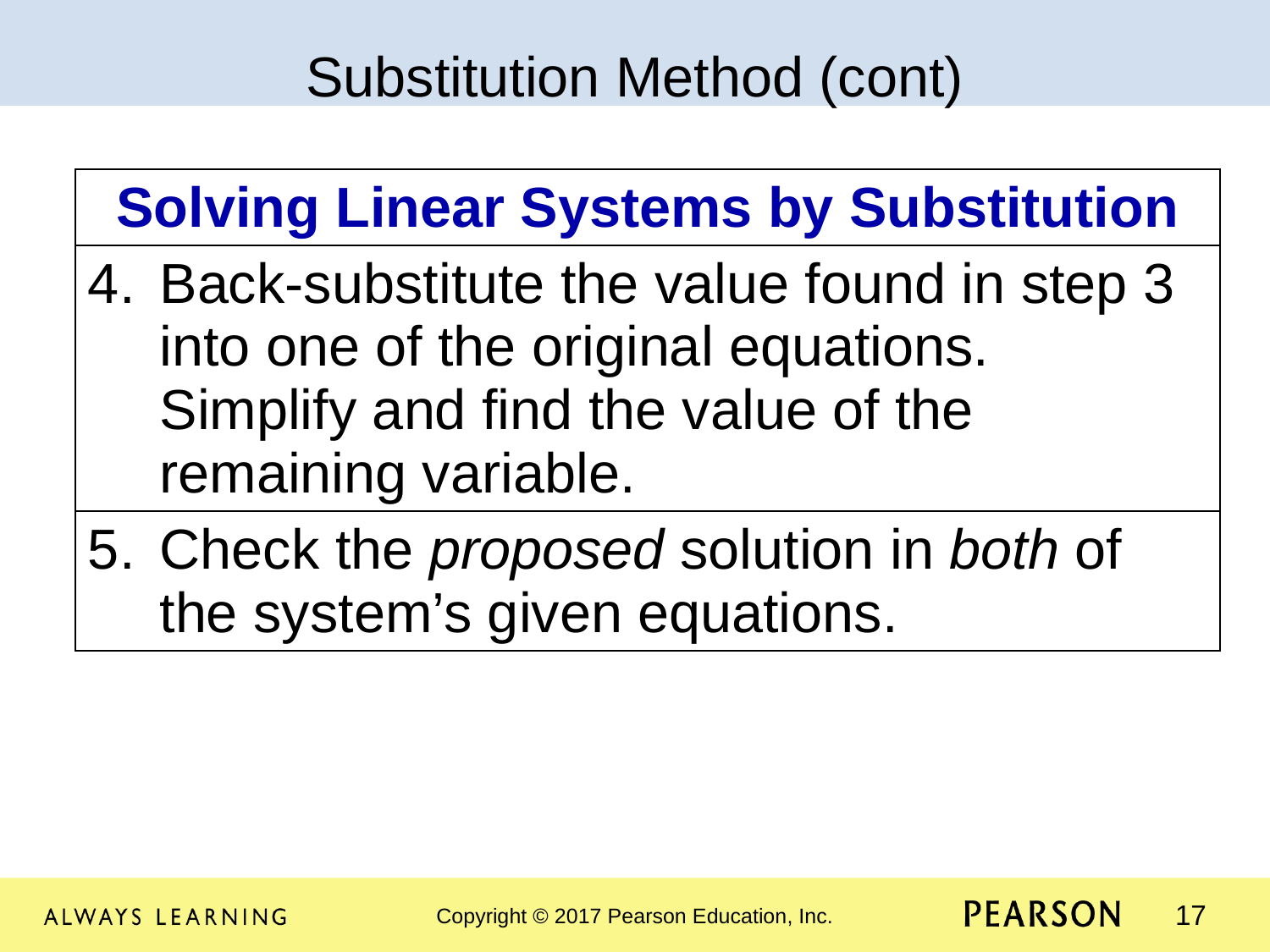

Substitution Method (cont)

| Solving Linear Systems by Substitution |
| --- |
| Back-substitute the value found in step 3 into one of the original equations. Simplify and find the value of the remaining variable. |
| Check the proposed solution in both of the system’s given equations. |